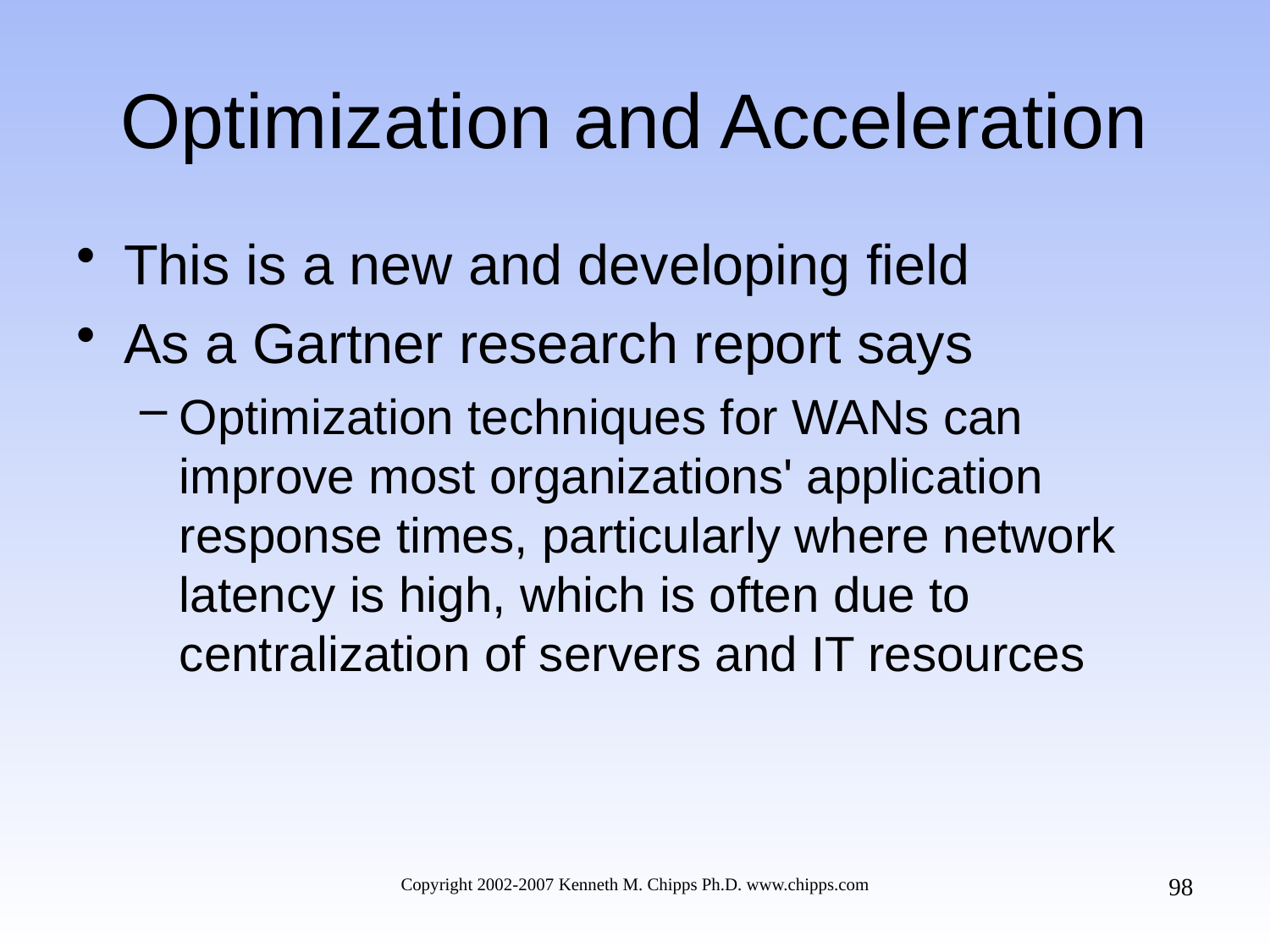

# Optimization and Acceleration
This is a new and developing field
As a Gartner research report says
Optimization techniques for WANs can improve most organizations' application response times, particularly where network latency is high, which is often due to centralization of servers and IT resources
98
Copyright 2002-2007 Kenneth M. Chipps Ph.D. www.chipps.com